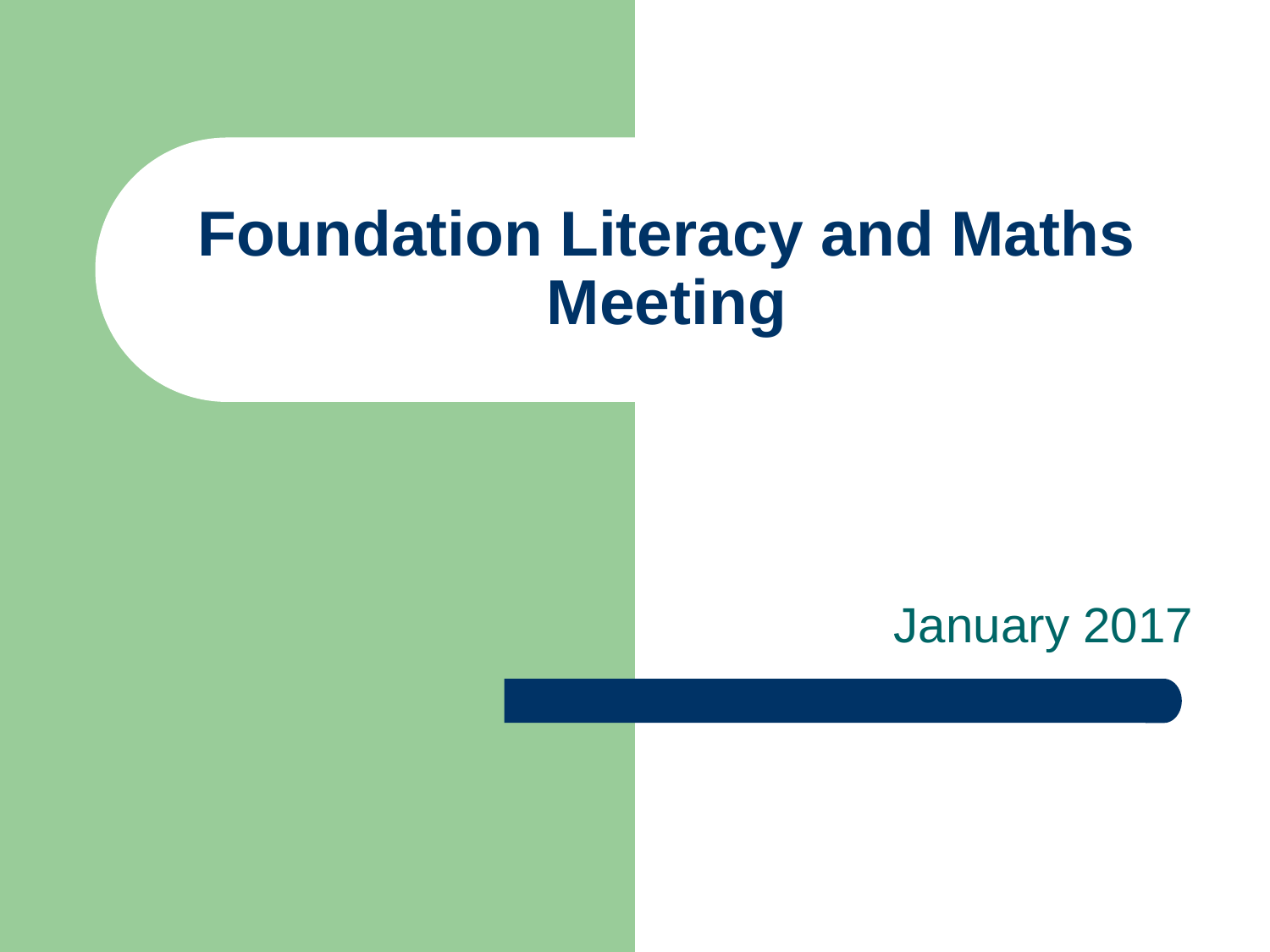

# Foundation Literacy and Maths Meeting
 January 2017